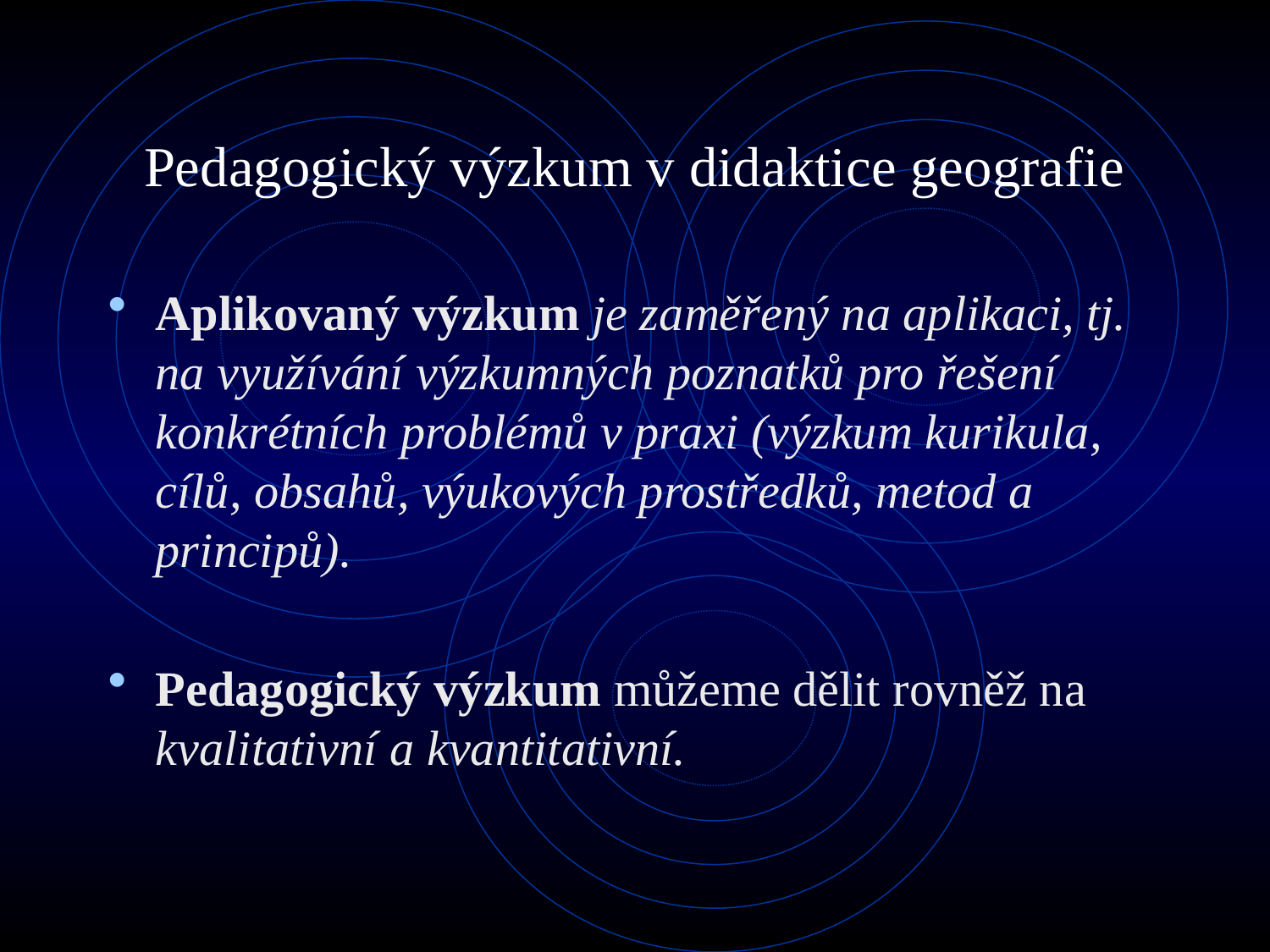

# Pedagogický výzkum v didaktice geografie
Aplikovaný výzkum je zaměřený na aplikaci, tj. na využívání výzkumných poznatků pro řešení konkrétních problémů v praxi (výzkum kurikula, cílů, obsahů, výukových prostředků, metod a principů).

Pedagogický výzkum můžeme dělit rovněž na kvalitativní a kvantitativní.